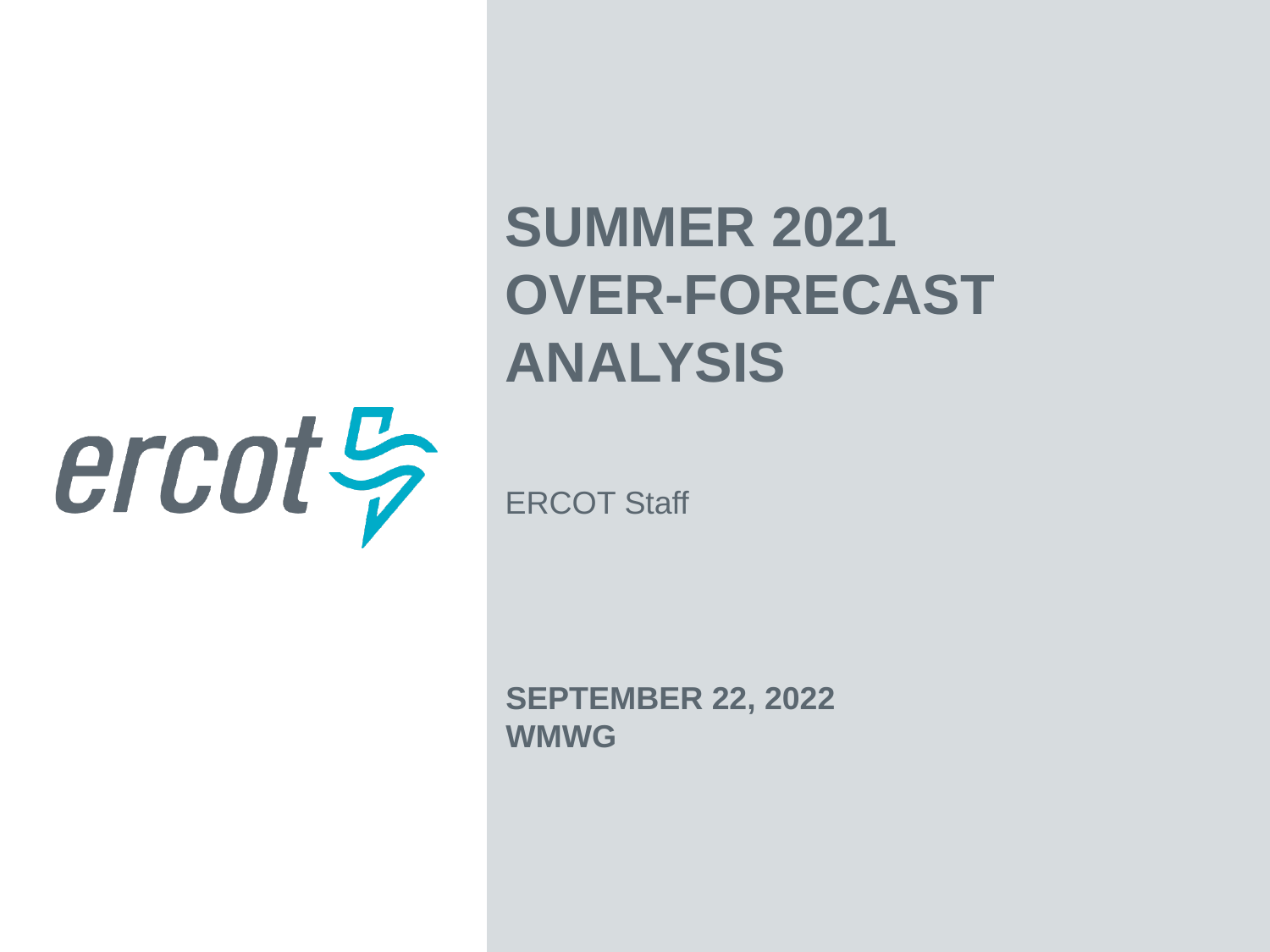

Summer 2021
Over-forecast Analysis
ERCOT Staff
September 22, 2022
WMWG